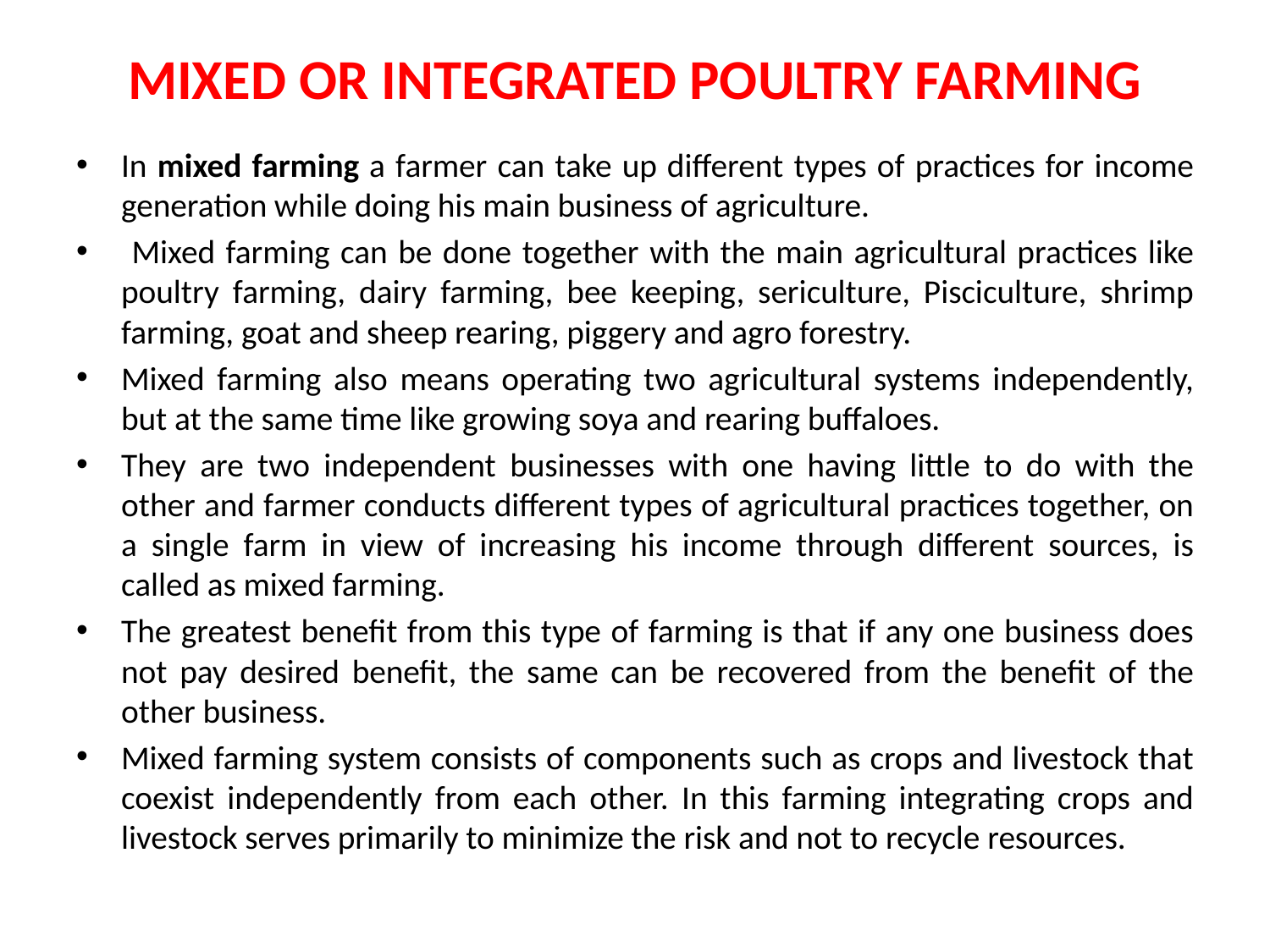

# MIXED OR INTEGRATED POULTRY FARMING
In mixed farming a farmer can take up different types of practices for income generation while doing his main business of agriculture.
 Mixed farming can be done together with the main agricultural practices like poultry farming, dairy farming, bee keeping, sericulture, Pisciculture, shrimp farming, goat and sheep rearing, piggery and agro forestry.
Mixed farming also means operating two agricultural systems independently, but at the same time like growing soya and rearing buffaloes.
They are two independent businesses with one having little to do with the other and farmer conducts different types of agricultural practices together, on a single farm in view of increasing his income through different sources, is called as mixed farming.
The greatest benefit from this type of farming is that if any one business does not pay desired benefit, the same can be recovered from the benefit of the other business.
Mixed farming system consists of components such as crops and livestock that coexist independently from each other. In this farming integrating crops and livestock serves primarily to minimize the risk and not to recycle resources.